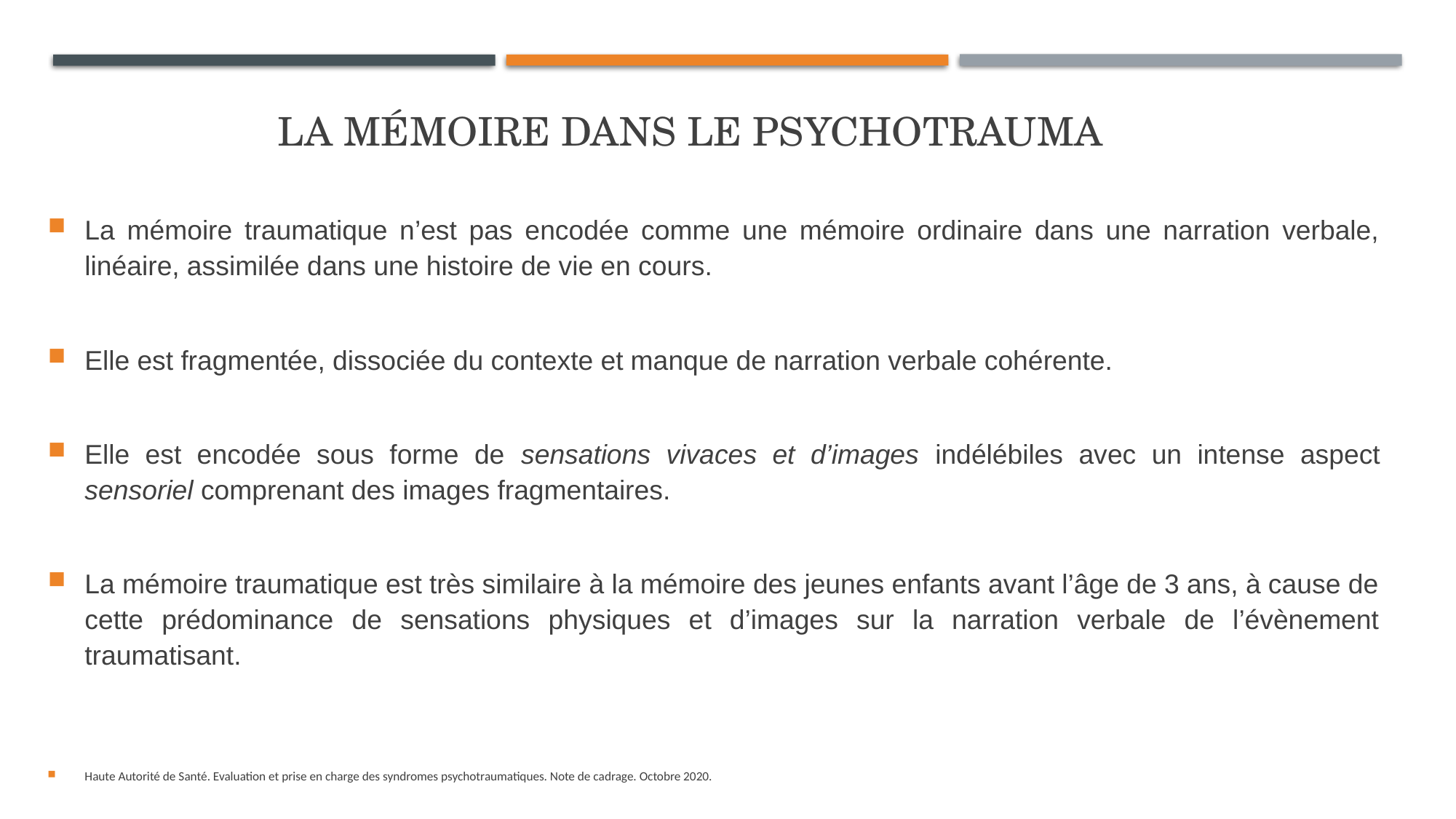

# La mémoire dans le psychotrauma
La mémoire traumatique n’est pas encodée comme une mémoire ordinaire dans une narration verbale, linéaire, assimilée dans une histoire de vie en cours.

Elle est fragmentée, dissociée du contexte et manque de narration verbale cohérente.

Elle est encodée sous forme de sensations vivaces et d’images indélébiles avec un intense aspect sensoriel comprenant des images fragmentaires.

La mémoire traumatique est très similaire à la mémoire des jeunes enfants avant l’âge de 3 ans, à cause de cette prédominance de sensations physiques et d’images sur la narration verbale de l’évènement traumatisant.

Haute Autorité de Santé. Evaluation et prise en charge des syndromes psychotraumatiques. Note de cadrage. Octobre 2020.